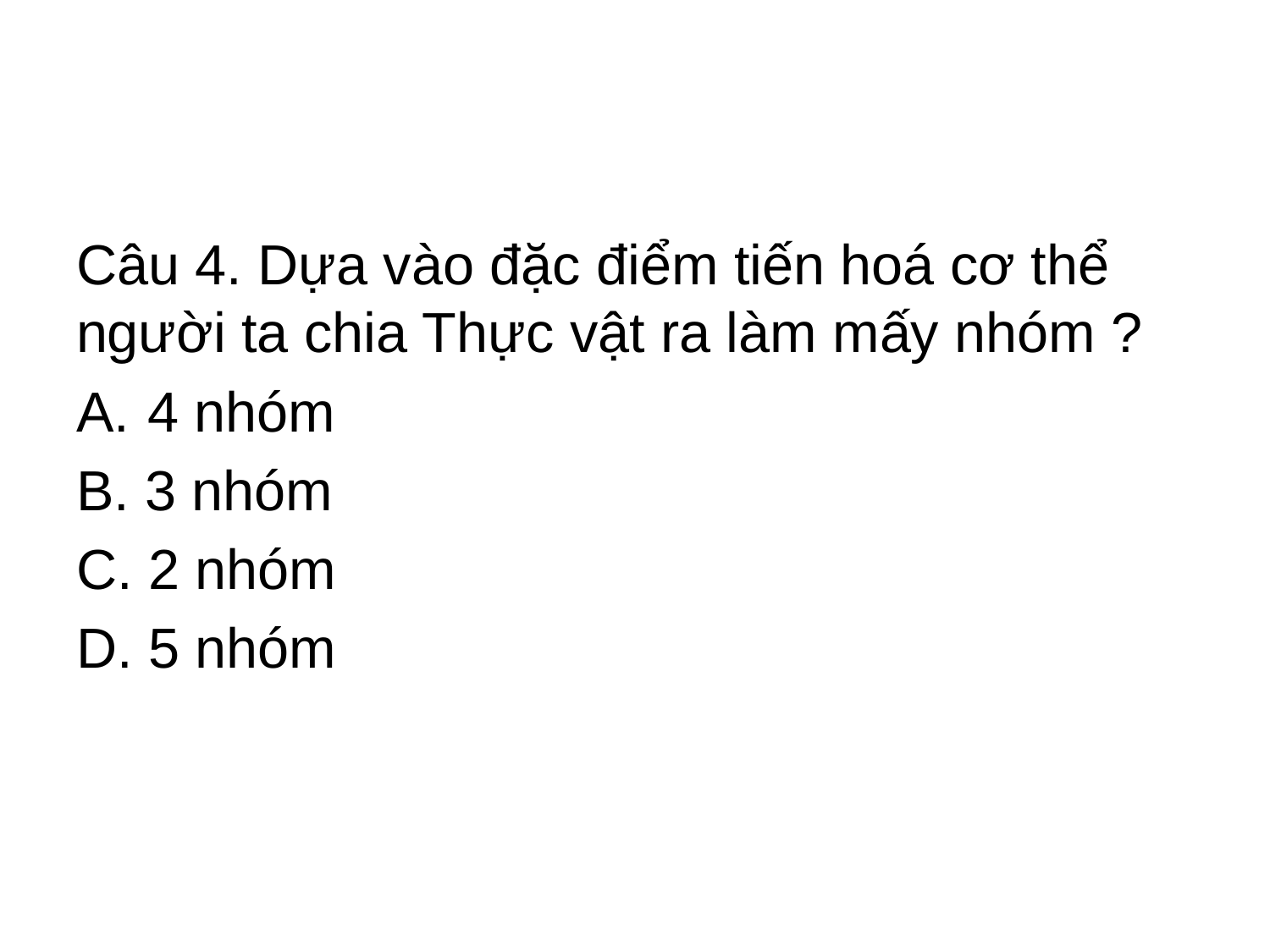

#
Câu 4. Dựa vào đặc điểm tiến hoá cơ thể người ta chia Thực vật ra làm mấy nhóm ?
4 nhóm
B. 3 nhóm
C. 2 nhóm
D. 5 nhóm